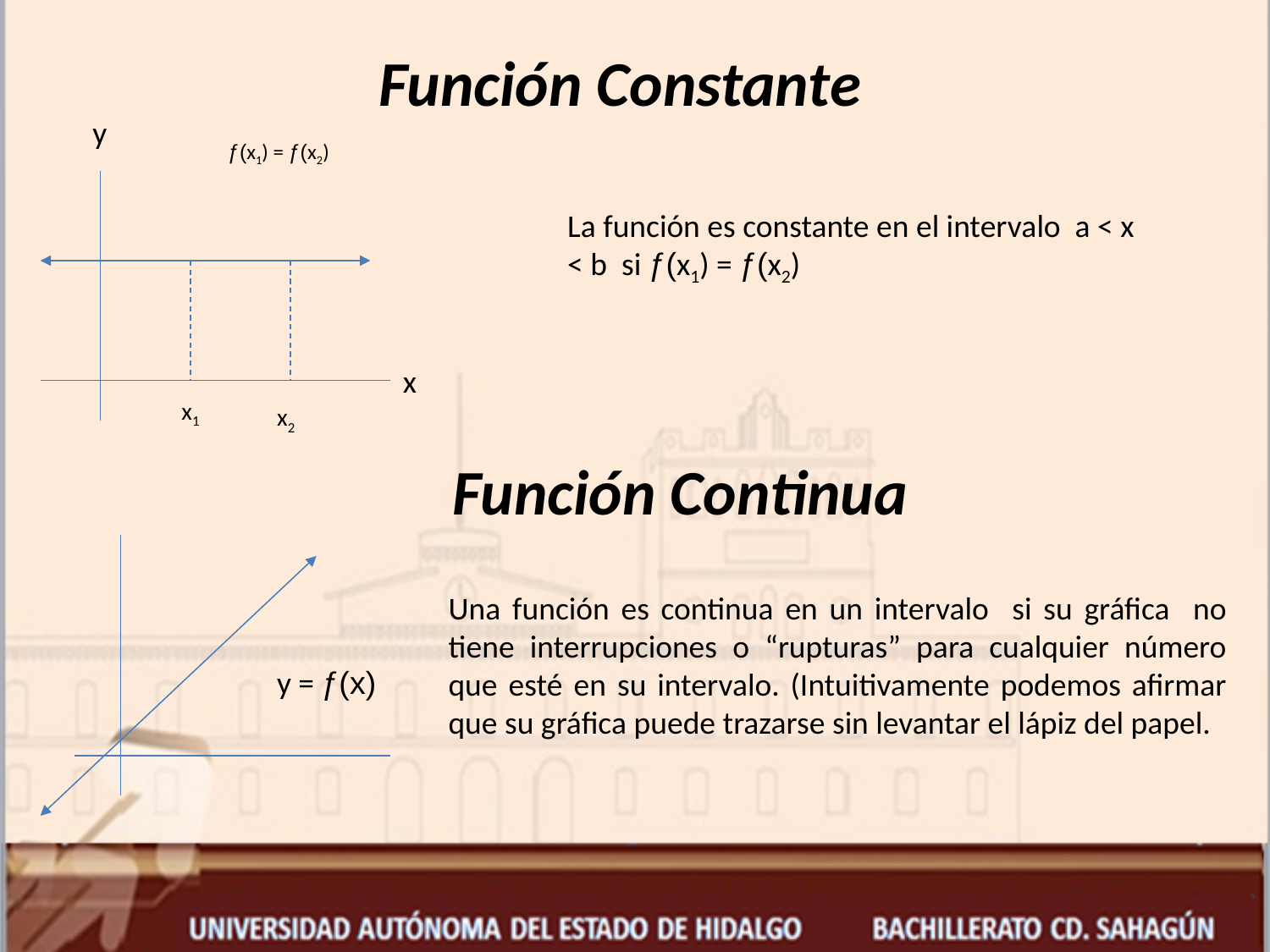

Función Constante
y
ƒ(x1) = ƒ(x2)
x
x1
x2
La función es constante en el intervalo  a < x < b  si ƒ(x1) = ƒ(x2)
Función Continua
y = ƒ(x)
Una función es continua en un intervalo  si su gráfica  no tiene interrupciones o “rupturas” para cualquier número que esté en su intervalo. (Intuitivamente podemos afirmar que su gráfica puede trazarse sin levantar el lápiz del papel.